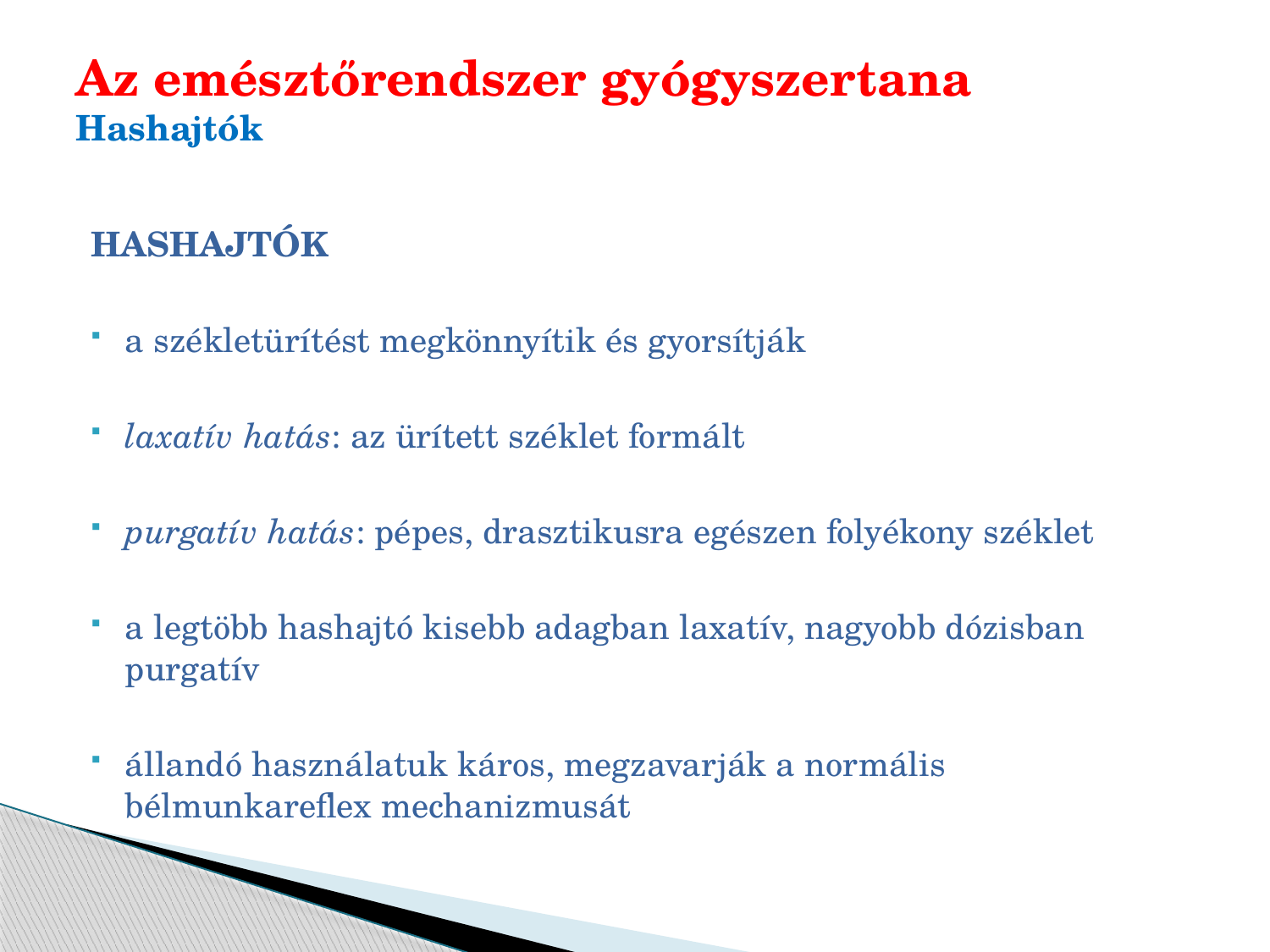

# Az emésztőrendszer gyógyszertana Hashajtók
HASHAJTÓK

a székletürítést megkönnyítik és gyorsítják

laxatív hatás: az ürített széklet formált

purgatív hatás: pépes, drasztikusra egészen folyékony széklet

a legtöbb hashajtó kisebb adagban laxatív, nagyobb dózisban purgatív

állandó használatuk káros, megzavarják a normális bélmunkareflex mechanizmusát